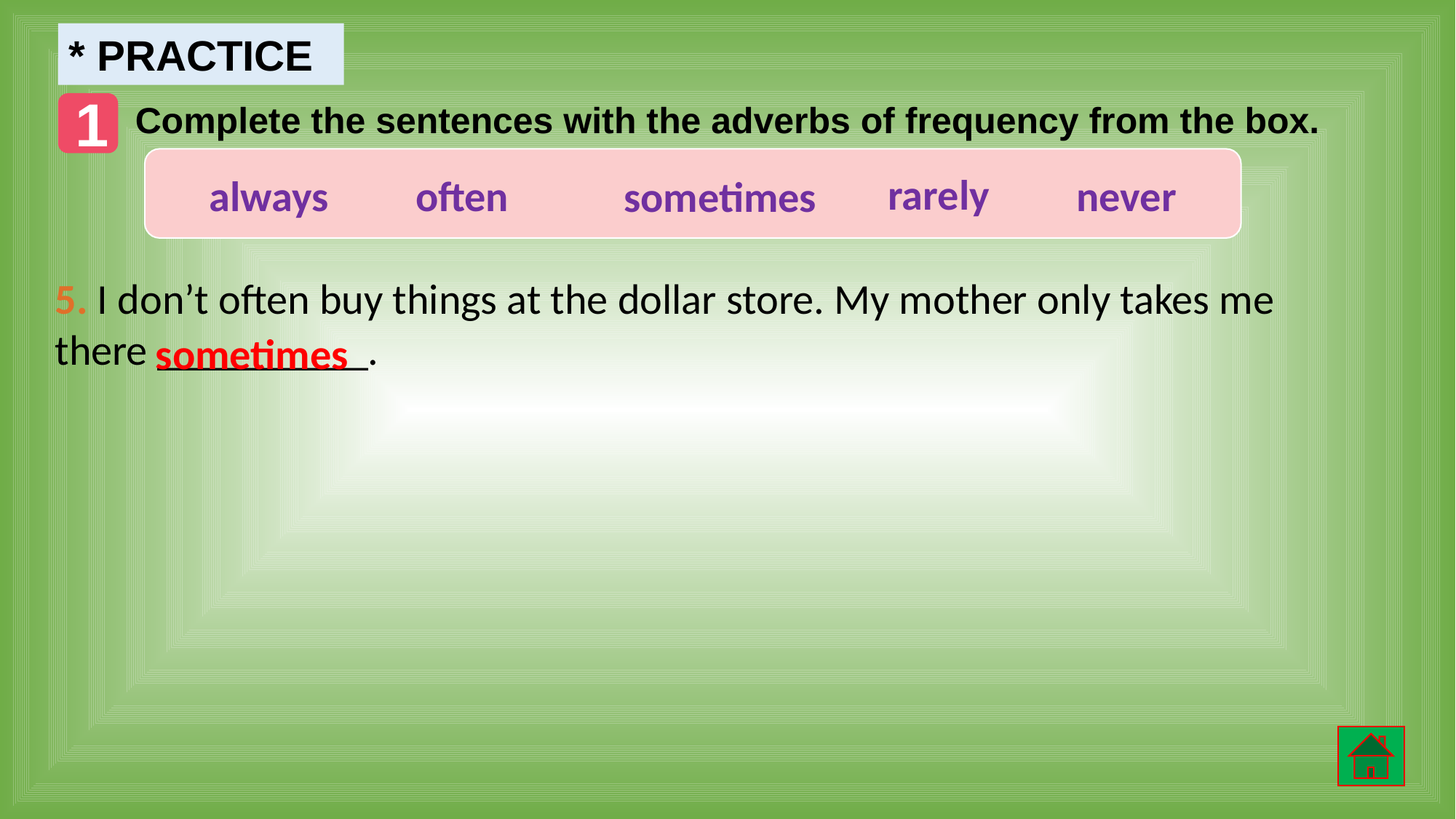

* PRACTICE
1
Complete the sentences with the adverbs of frequency from the box.

rarely
always
often
never
sometimes
5. I don’t often buy things at the dollar store. My mother only takes me there __________.

sometimes